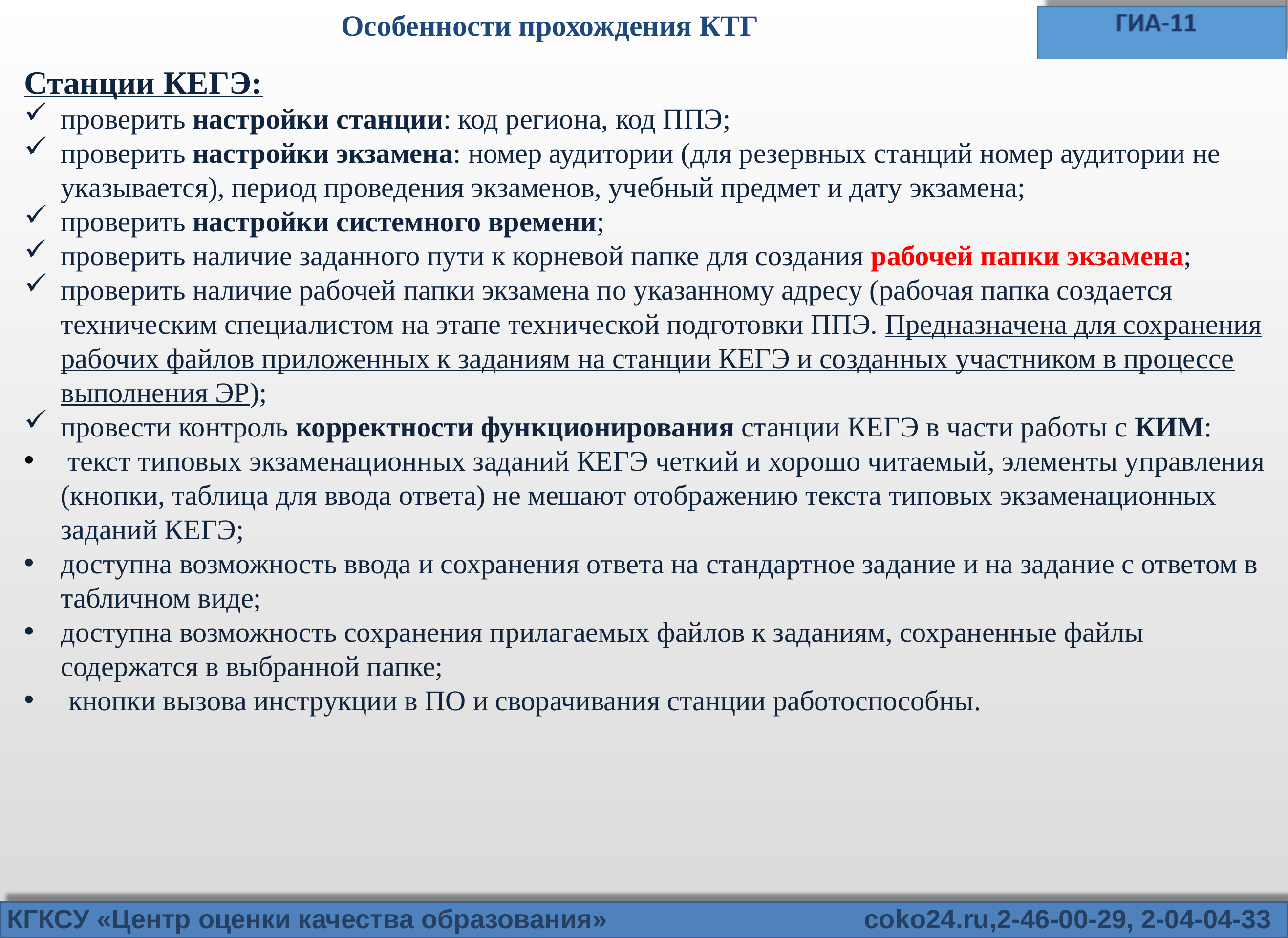

# Особенности прохождения КТГ
Станции КЕГЭ:
проверить настройки станции: код региона, код ППЭ;
проверить настройки экзамена: номер аудитории (для резервных станций номер аудитории не указывается), период проведения экзаменов, учебный предмет и дату экзамена;
проверить настройки системного времени;
проверить наличие заданного пути к корневой папке для создания рабочей папки экзамена;
проверить наличие рабочей папки экзамена по указанному адресу (рабочая папка создается техническим специалистом на этапе технической подготовки ППЭ. Предназначена для сохранения рабочих файлов приложенных к заданиям на станции КЕГЭ и созданных участником в процессе выполнения ЭР);
провести контроль корректности функционирования станции КЕГЭ в части работы с КИМ:
 текст типовых экзаменационных заданий КЕГЭ четкий и хорошо читаемый, элементы управления (кнопки, таблица для ввода ответа) не мешают отображению текста типовых экзаменационных заданий КЕГЭ;
доступна возможность ввода и сохранения ответа на стандартное задание и на задание с ответом в табличном виде;
доступна возможность сохранения прилагаемых файлов к заданиям, сохраненные файлы содержатся в выбранной папке;
   кнопки вызова инструкции в ПО и сворачивания станции работоспособны.